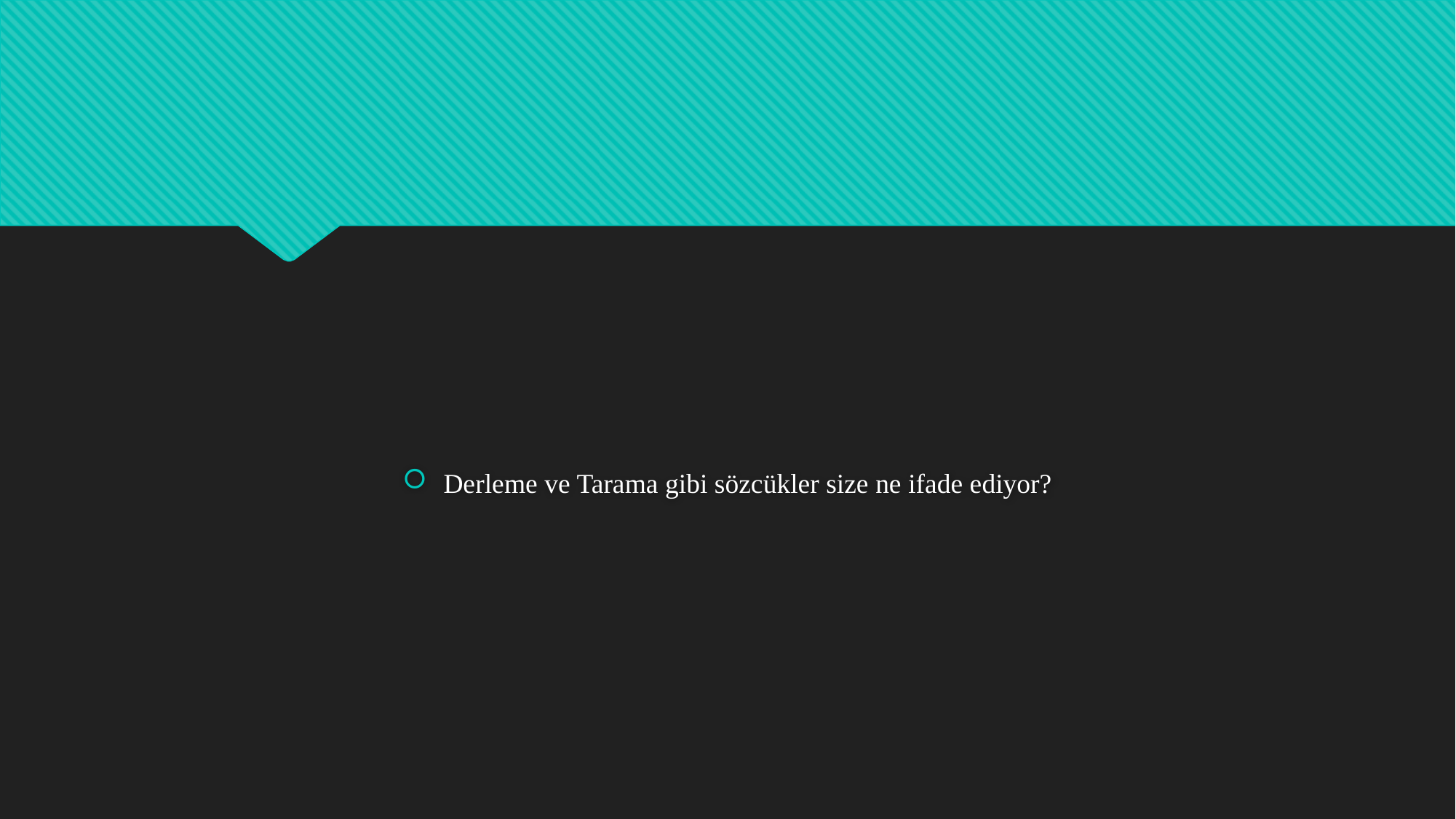

Derleme ve Tarama gibi sözcükler size ne ifade ediyor?